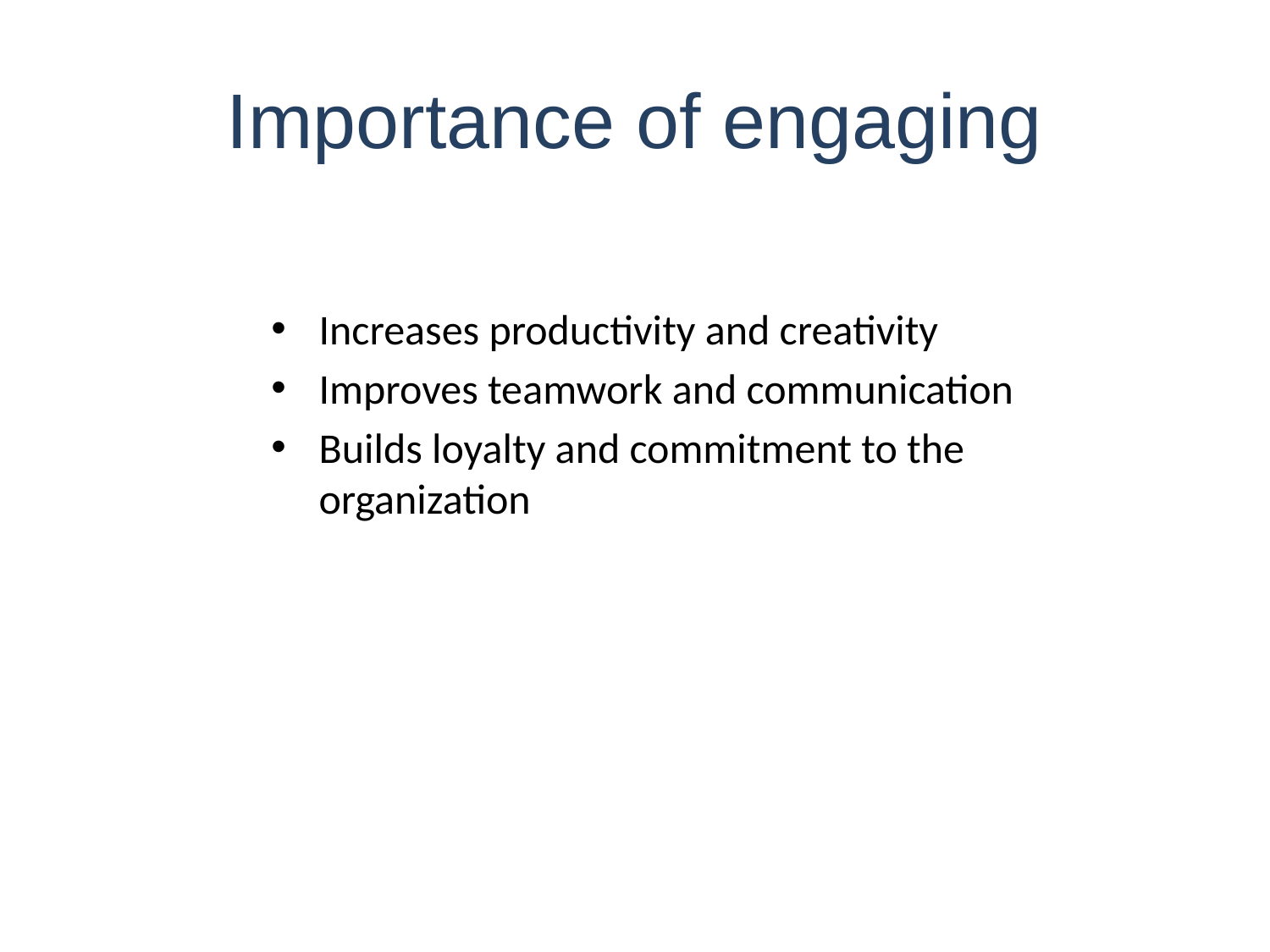

# Importance of engaging
Increases productivity and creativity
Improves teamwork and communication
Builds loyalty and commitment to the organization